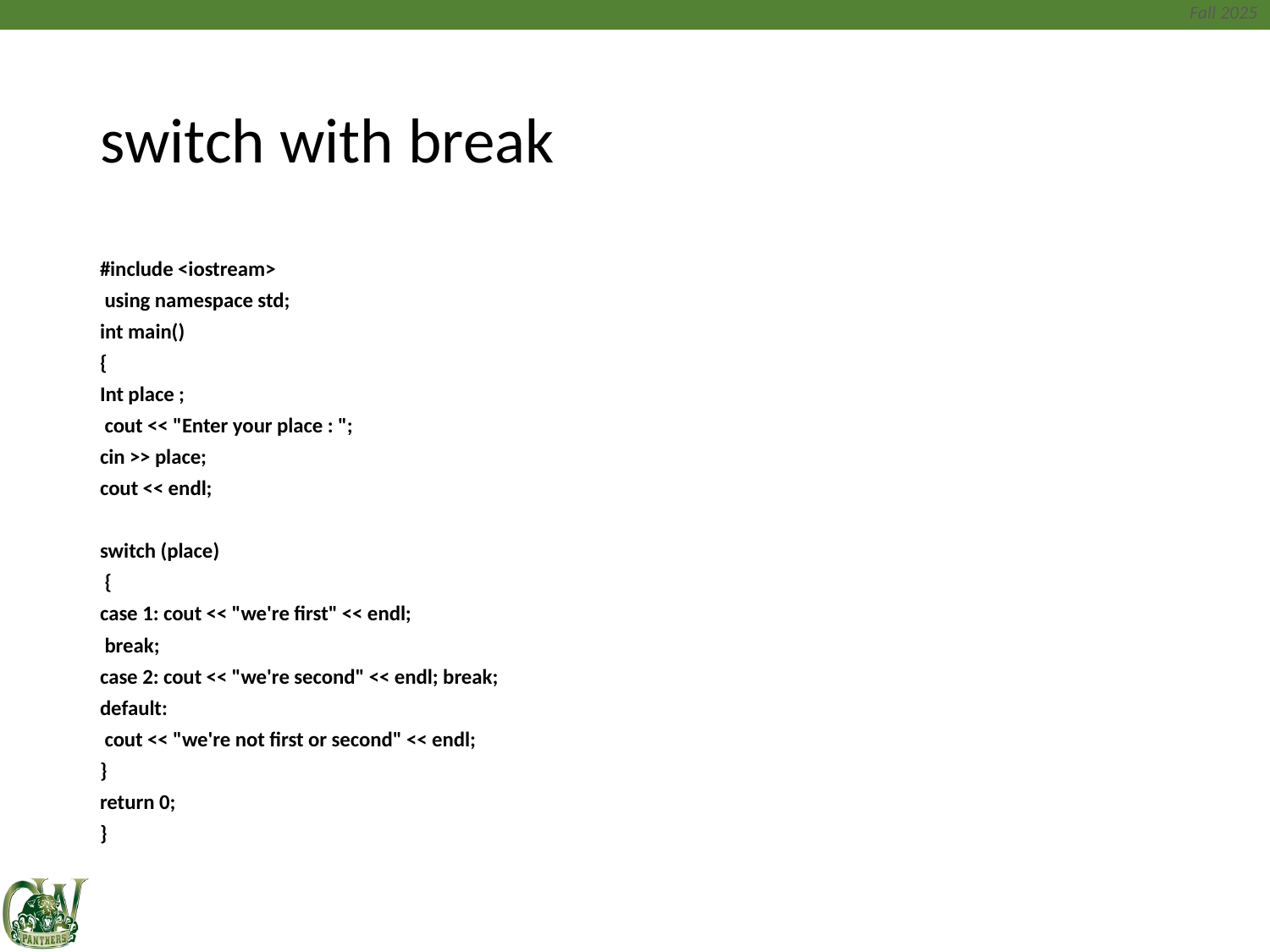

# switch with break
#include <iostream>
 using namespace std;
int main()
{
Int place ;
 cout << "Enter your place : ";
cin >> place;
cout << endl;

switch (place)
 {
case 1: cout << "we're first" << endl;
 break;
case 2: cout << "we're second" << endl; break;
default:
 cout << "we're not first or second" << endl;
}
return 0;
}